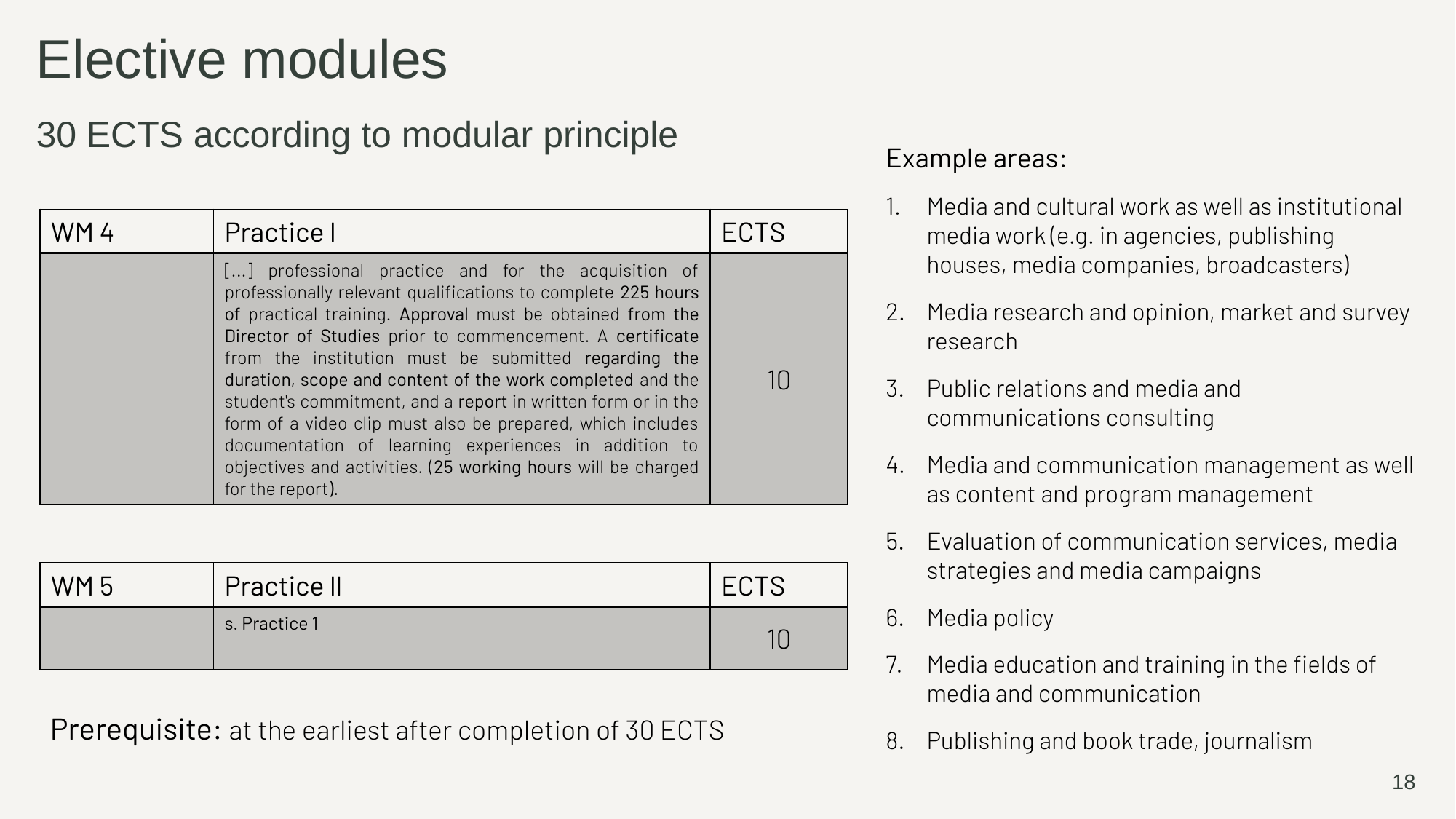

Elective modules
30 ECTS according to modular principle
Example areas:
Media and cultural work as well as institutional media work (e.g. in agencies, publishing houses, media companies, broadcasters)
Media research and opinion, market and survey research
Public relations and media and communications consulting
Media and communication management as well as content and program management
Evaluation of communication services, media strategies and media campaigns
Media policy
Media education and training in the fields of media and communication
Publishing and book trade, journalism

| WM 4 | Practice l | ECTS |
| --- | --- | --- |
|  | [...] professional practice and for the acquisition of professionally relevant qualifications to complete 225 hours of practical training. Approval must be obtained from the Director of Studies prior to commencement. A certificate from the institution must be submitted regarding the duration, scope and content of the work completed and the student's commitment, and a report in written form or in the form of a video clip must also be prepared, which includes documentation of learning experiences in addition to objectives and activities. (25 working hours will be charged for the report). | 10 |
| WM 5 | Practice ll | ECTS |
| --- | --- | --- |
|  | s. Practice 1 | 10 |
Prerequisite: at the earliest after completion of 30 ECTS
18